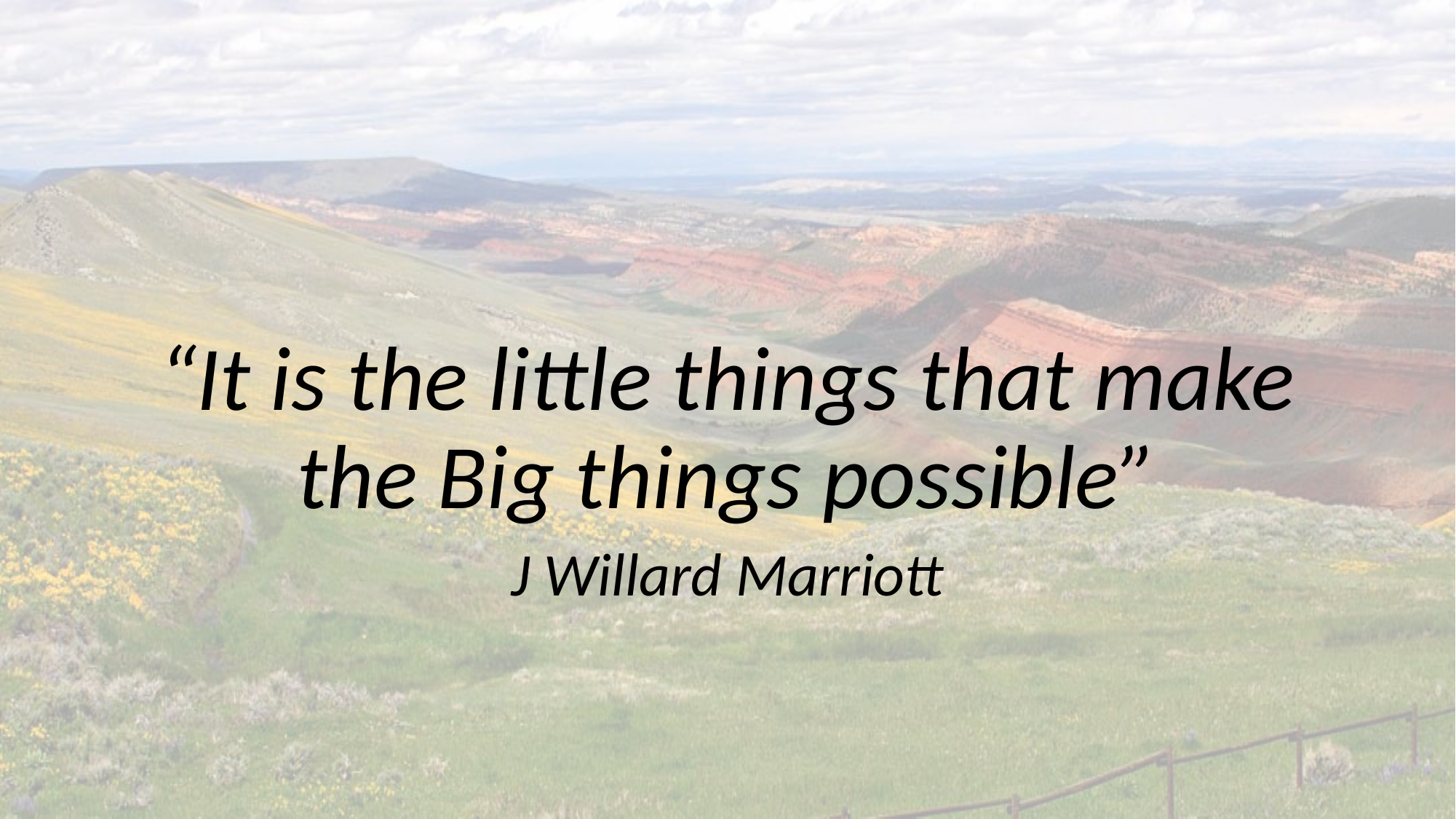

#

“It is the little things that make the Big things possible”
J Willard Marriott